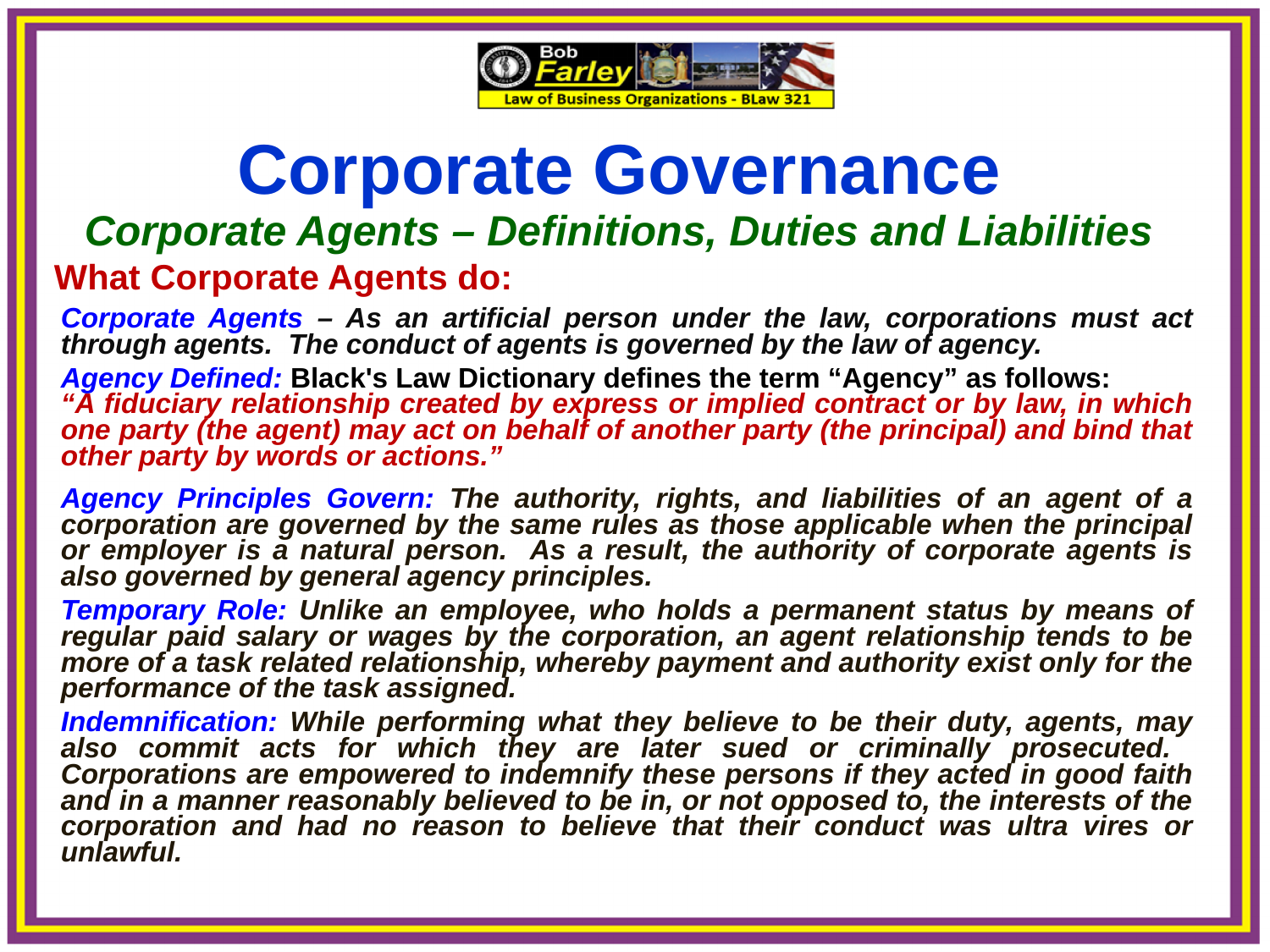

Corporate Governance
Corporate Agents – Definitions, Duties and Liabilities
 What Corporate Agents do:

Corporate Agents – As an artificial person under the law, corporations must act through agents.  The conduct of agents is governed by the law of agency.

Agency Defined: Black's Law Dictionary defines the term “Agency” as follows:
“A fiduciary relationship created by express or implied contract or by law, in which one party (the agent) may act on behalf of another party (the principal) and bind that other party by words or actions.”

Agency Principles Govern: The authority, rights, and liabilities of an agent of a corporation are governed by the same rules as those applicable when the principal or employer is a natural person.  As a result, the authority of corporate agents is also governed by general agency principles.

Temporary Role: Unlike an employee, who holds a permanent status by means of regular paid salary or wages by the corporation, an agent relationship tends to be more of a task related relationship, whereby payment and authority exist only for the performance of the task assigned.

Indemnification: While performing what they believe to be their duty, agents, may also commit acts for which they are later sued or criminally prosecuted.  Corporations are empowered to indemnify these persons if they acted in good faith and in a manner reasonably believed to be in, or not opposed to, the interests of the corporation and had no reason to believe that their conduct was ultra vires or unlawful.